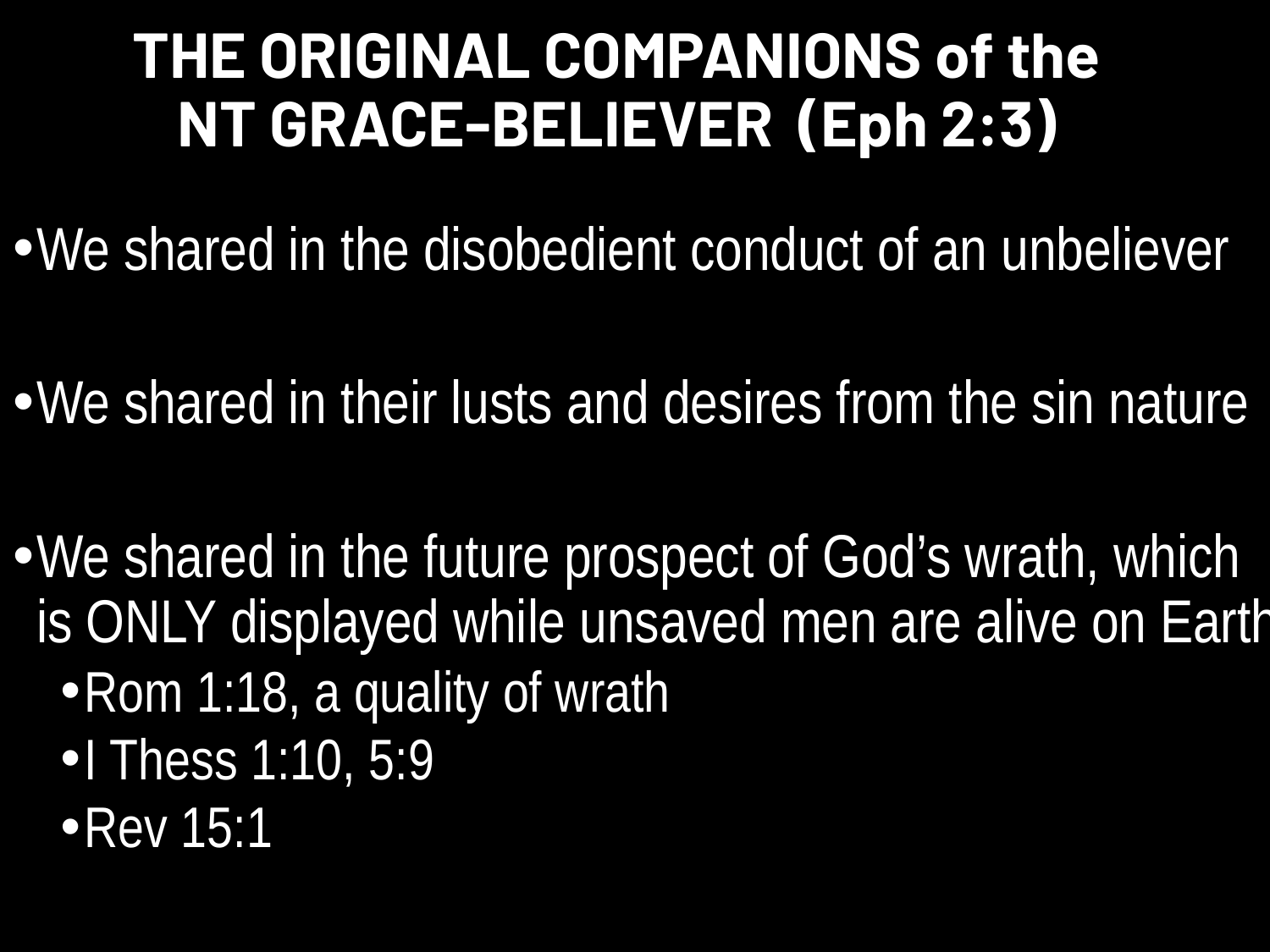

# THE ORIGINAL COMPANIONS of the  NT GRACE-BELIEVER  (Eph 2:3)
We shared in the disobedient conduct of an unbeliever

We shared in their lusts and desires from the sin nature

We shared in the future prospect of God’s wrath, which is ONLY displayed while unsaved men are alive on Earth
Rom 1:18, a quality of wrath
I Thess 1:10, 5:9
Rev 15:1